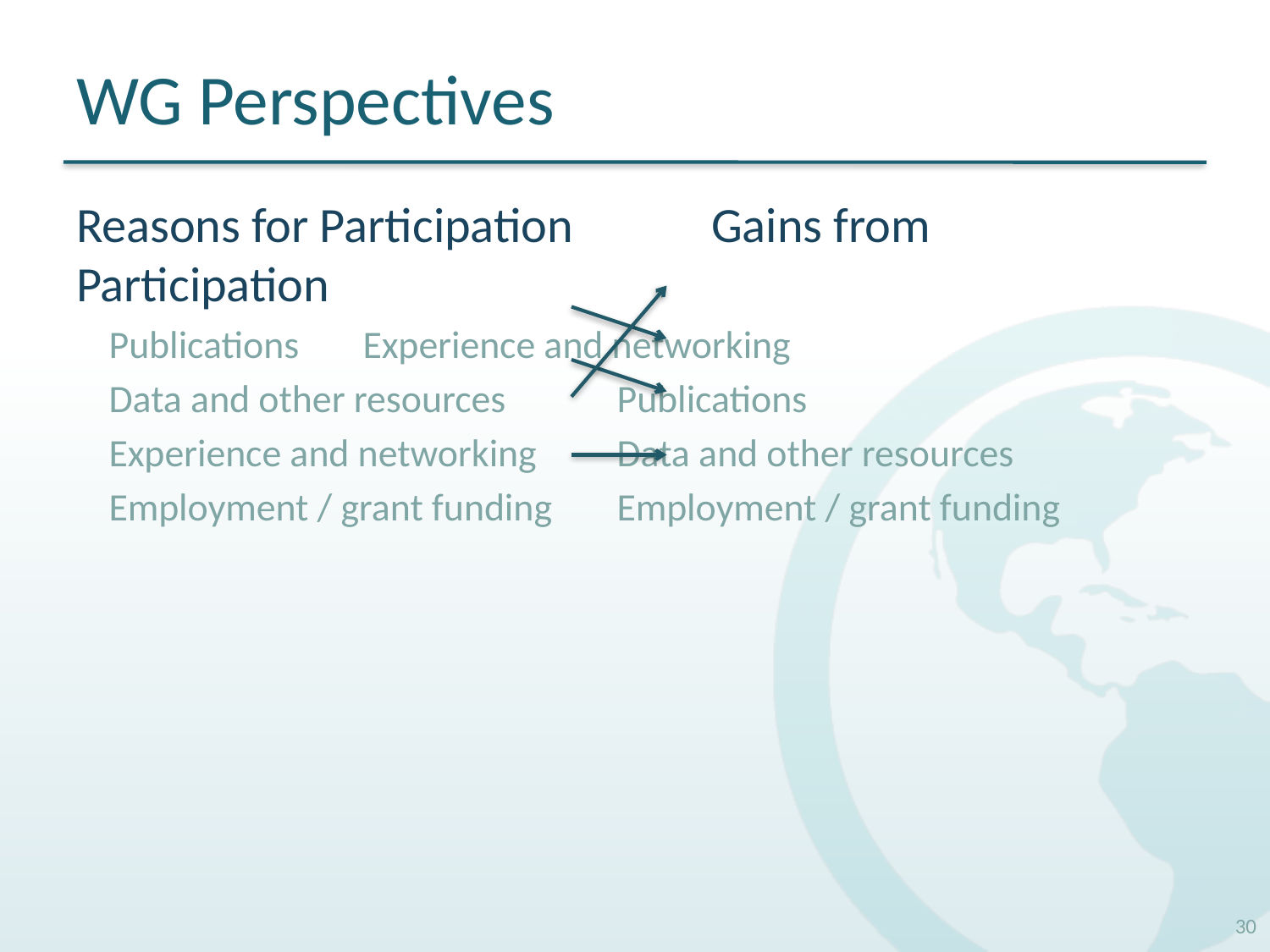

# WG Perspectives
Reasons for Participation		Gains from Participation
Publications	Experience and networking
Data and other resources 	Publications
Experience and networking	Data and other resources
Employment / grant funding	Employment / grant funding